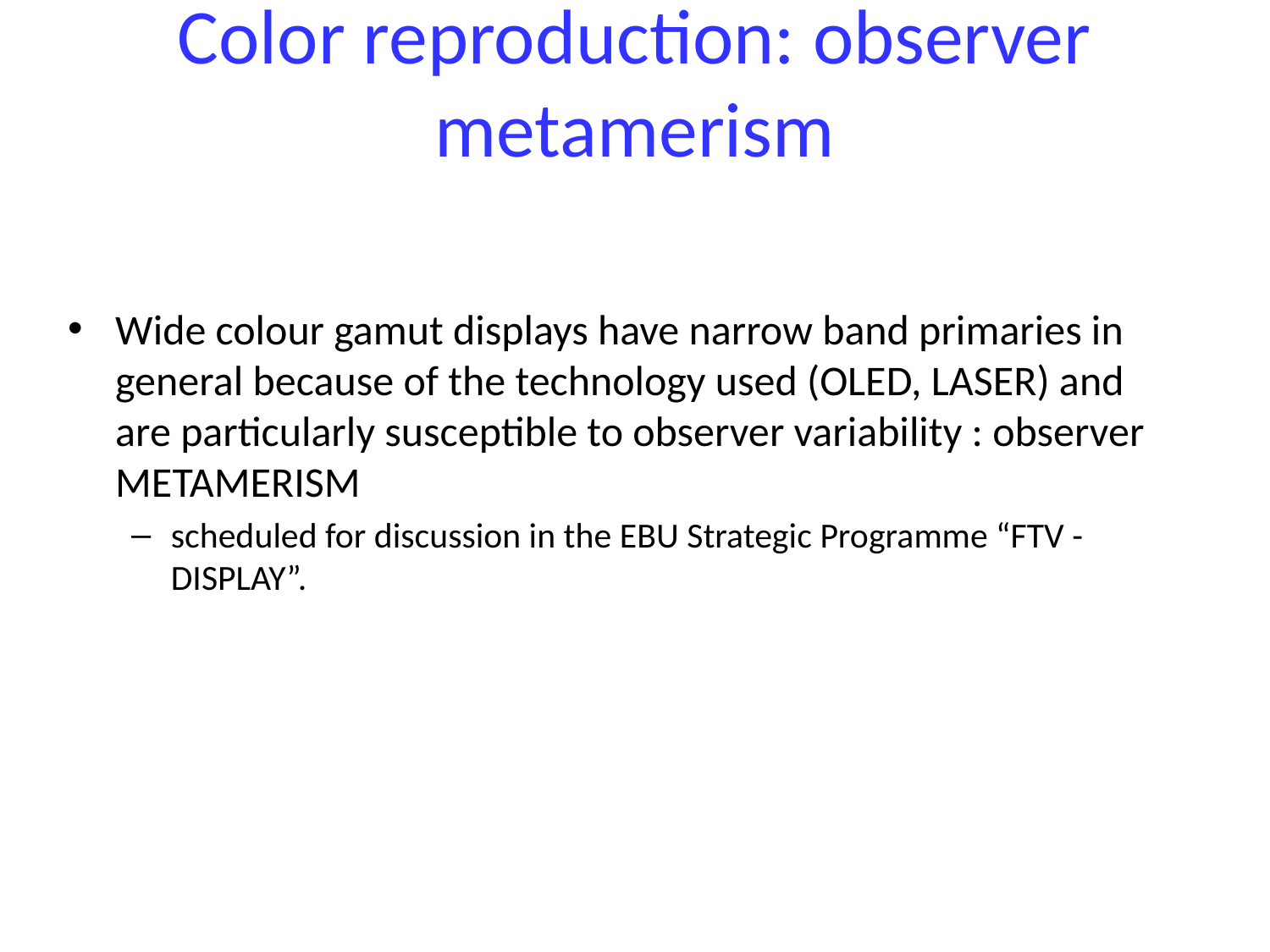

# Color reproduction: observer metamerism

Wide colour gamut displays have narrow band primaries in general because of the technology used (OLED, LASER) and are particularly susceptible to observer variability : observer METAMERISM
scheduled for discussion in the EBU Strategic Programme “FTV - DISPLAY”.